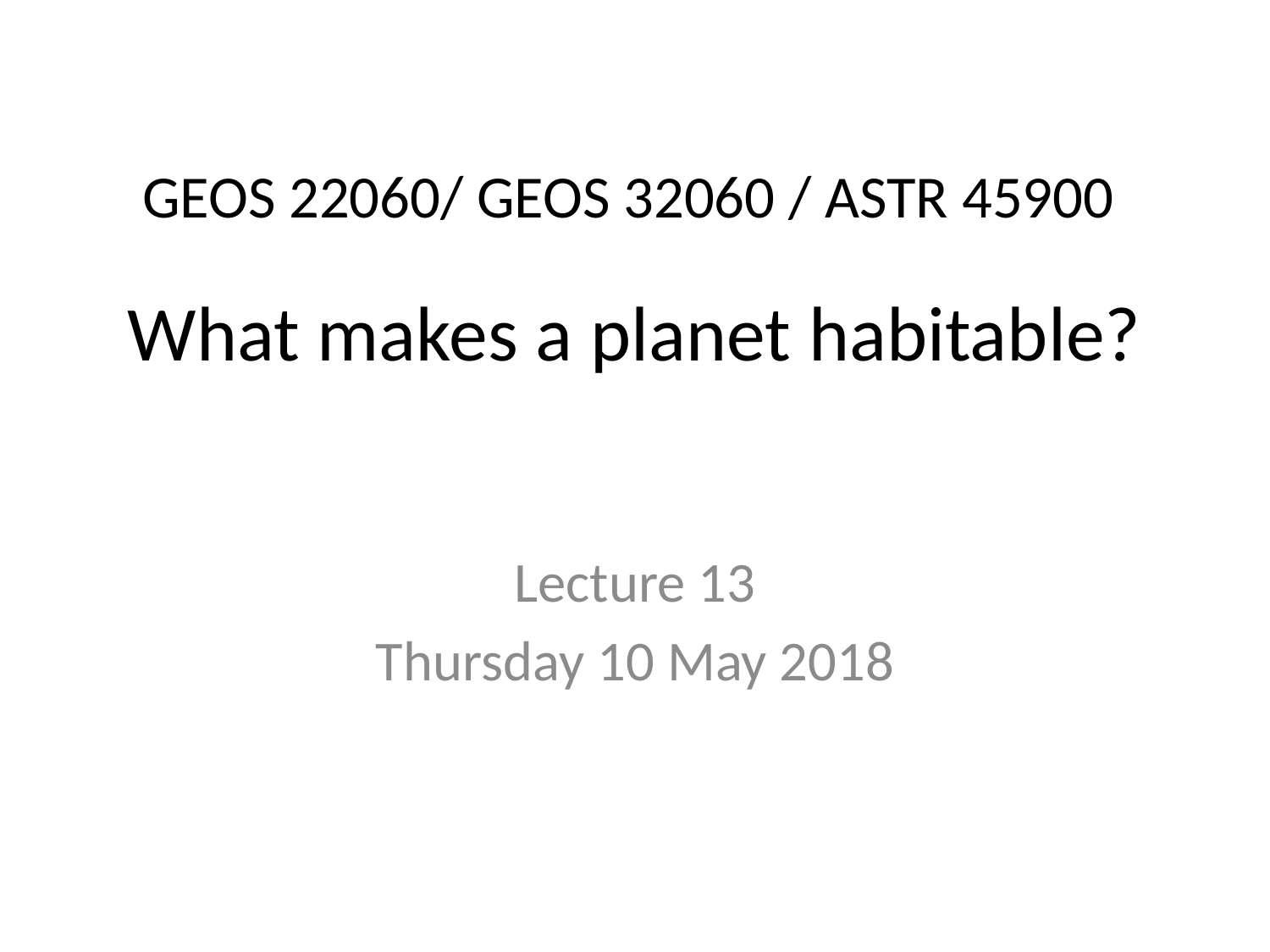

# GEOS 22060/ GEOS 32060 / ASTR 45900
What makes a planet habitable?
Lecture 13
Thursday 10 May 2018